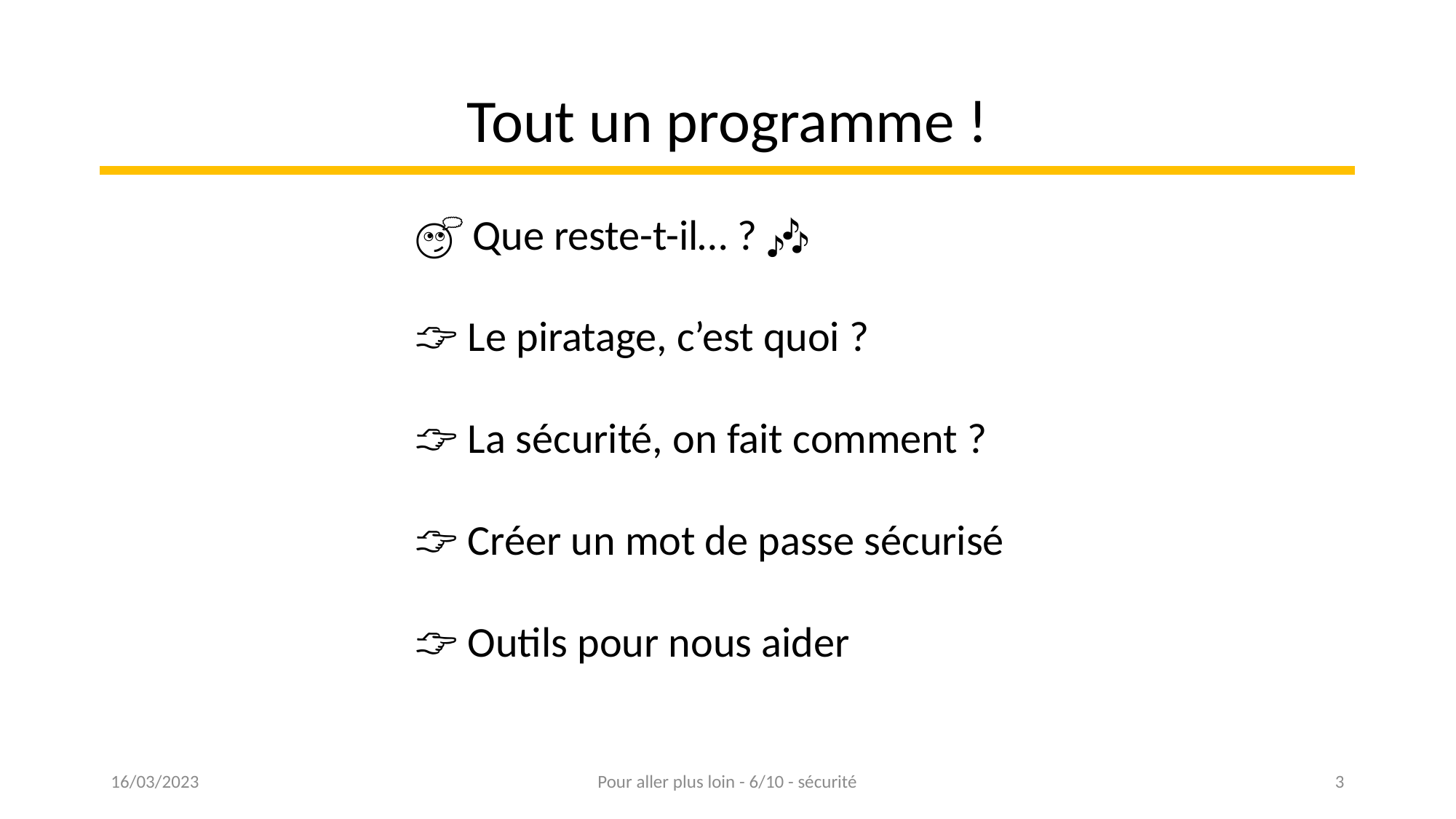

# Tout un programme !
🤔 Que reste-t-il… ? 🎶

👉 Le piratage, c’est quoi ?

👉 La sécurité, on fait comment ?

👉 Créer un mot de passe sécurisé

👉 Outils pour nous aider
16/03/2023
Pour aller plus loin - 6/10 - sécurité
3